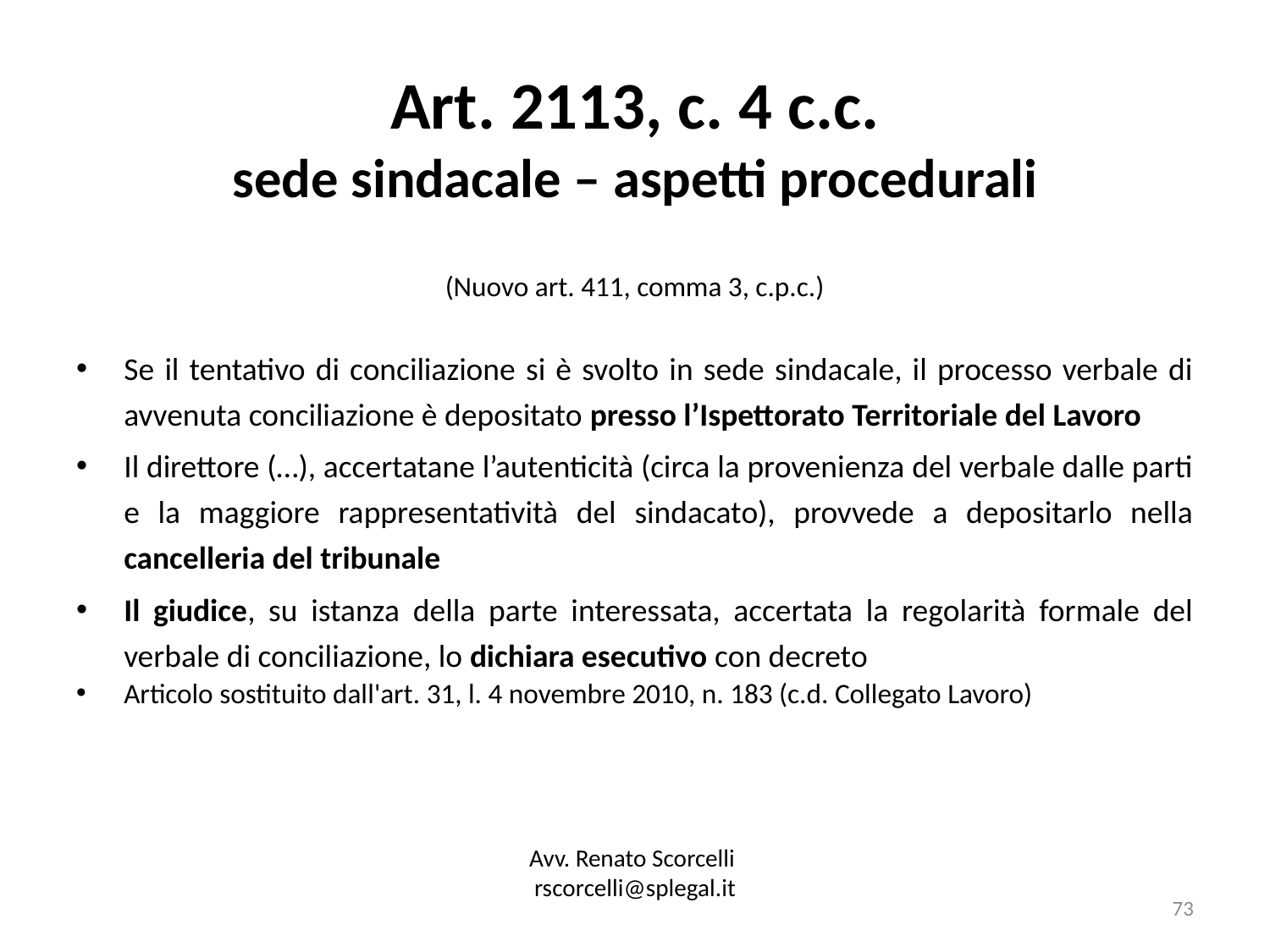

# Art. 2113, c. 4 c.c. sede sindacale – aspetti procedurali

(Nuovo art. 411, comma 3, c.p.c.)

Se il tentativo di conciliazione si è svolto in sede sindacale, il processo verbale di avvenuta conciliazione è depositato presso l’Ispettorato Territoriale del Lavoro
Il direttore (…), accertatane l’autenticità (circa la provenienza del verbale dalle parti e la maggiore rappresentatività del sindacato), provvede a depositarlo nella cancelleria del tribunale
Il giudice, su istanza della parte interessata, accertata la regolarità formale del verbale di conciliazione, lo dichiara esecutivo con decreto
Articolo sostituito dall'art. 31, l. 4 novembre 2010, n. 183 (c.d. Collegato Lavoro)
Avv. Renato Scorcelli
rscorcelli@splegal.it
73